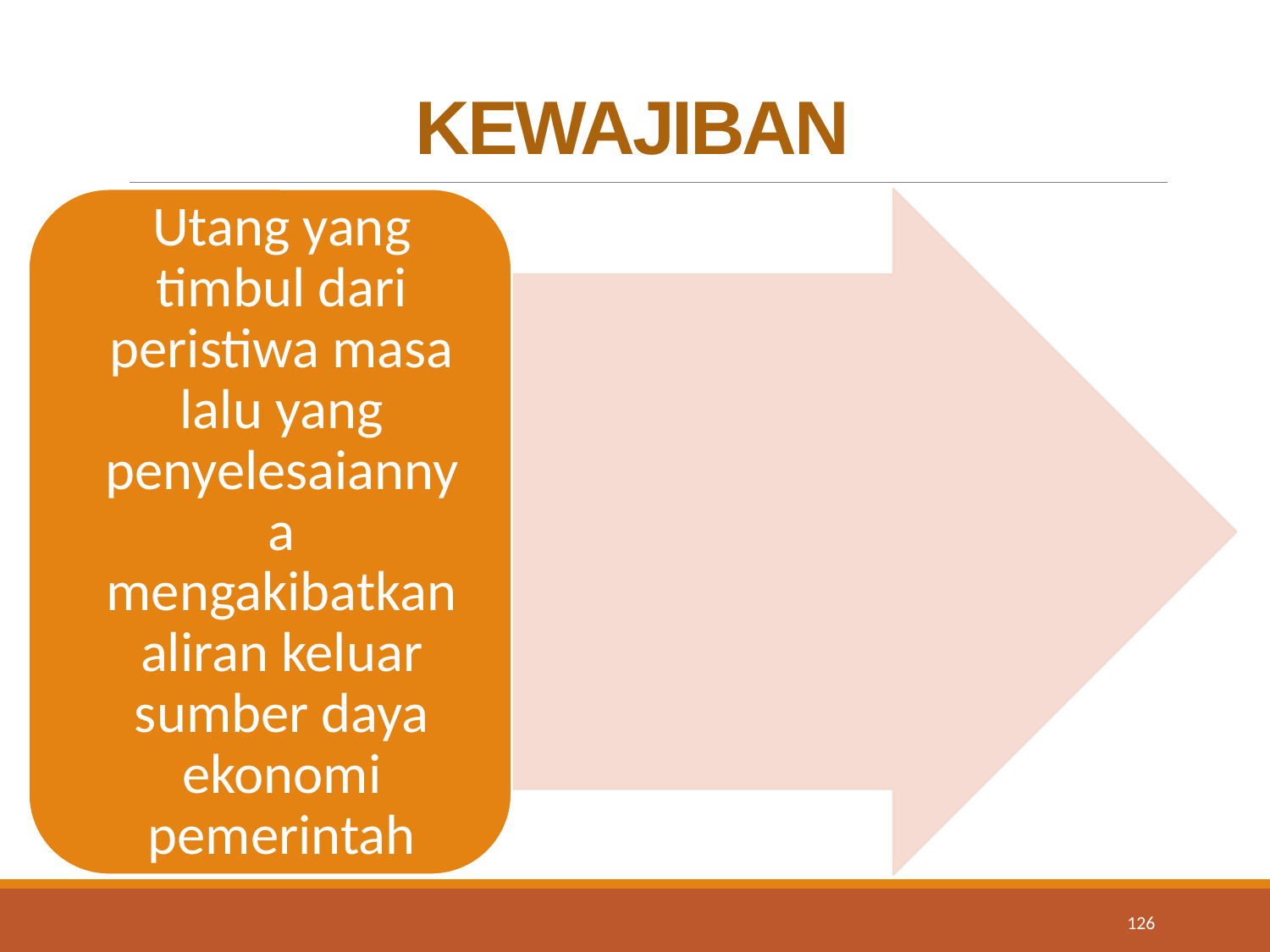

# KEWAJIBAN
Utang yang timbul dari peristiwa masa lalu yang penyelesaiannya mengakibatkan aliran keluar sumber daya ekonomi pemerintah
126